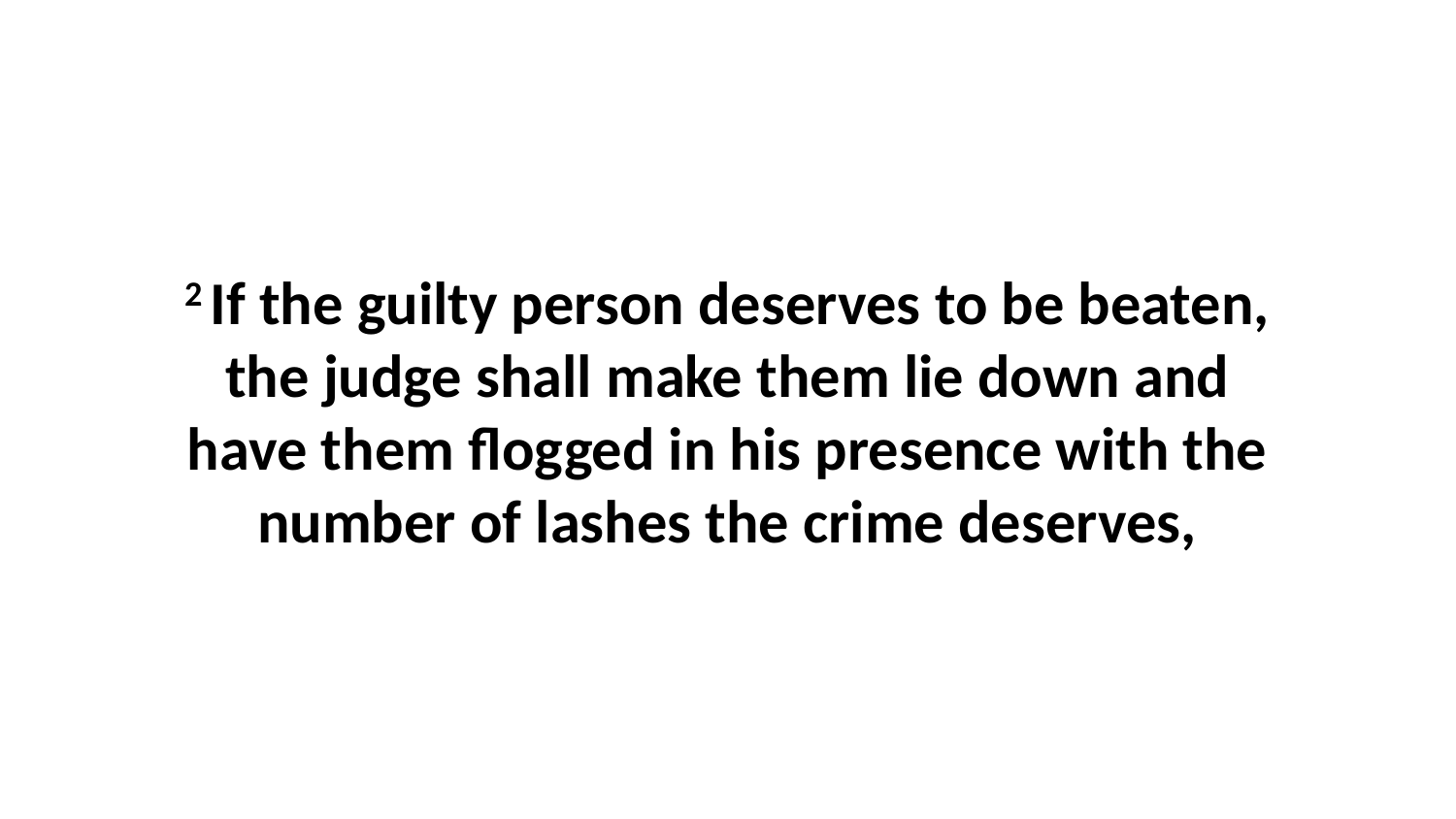

2 If the guilty person deserves to be beaten, the judge shall make them lie down and have them flogged in his presence with the number of lashes the crime deserves,